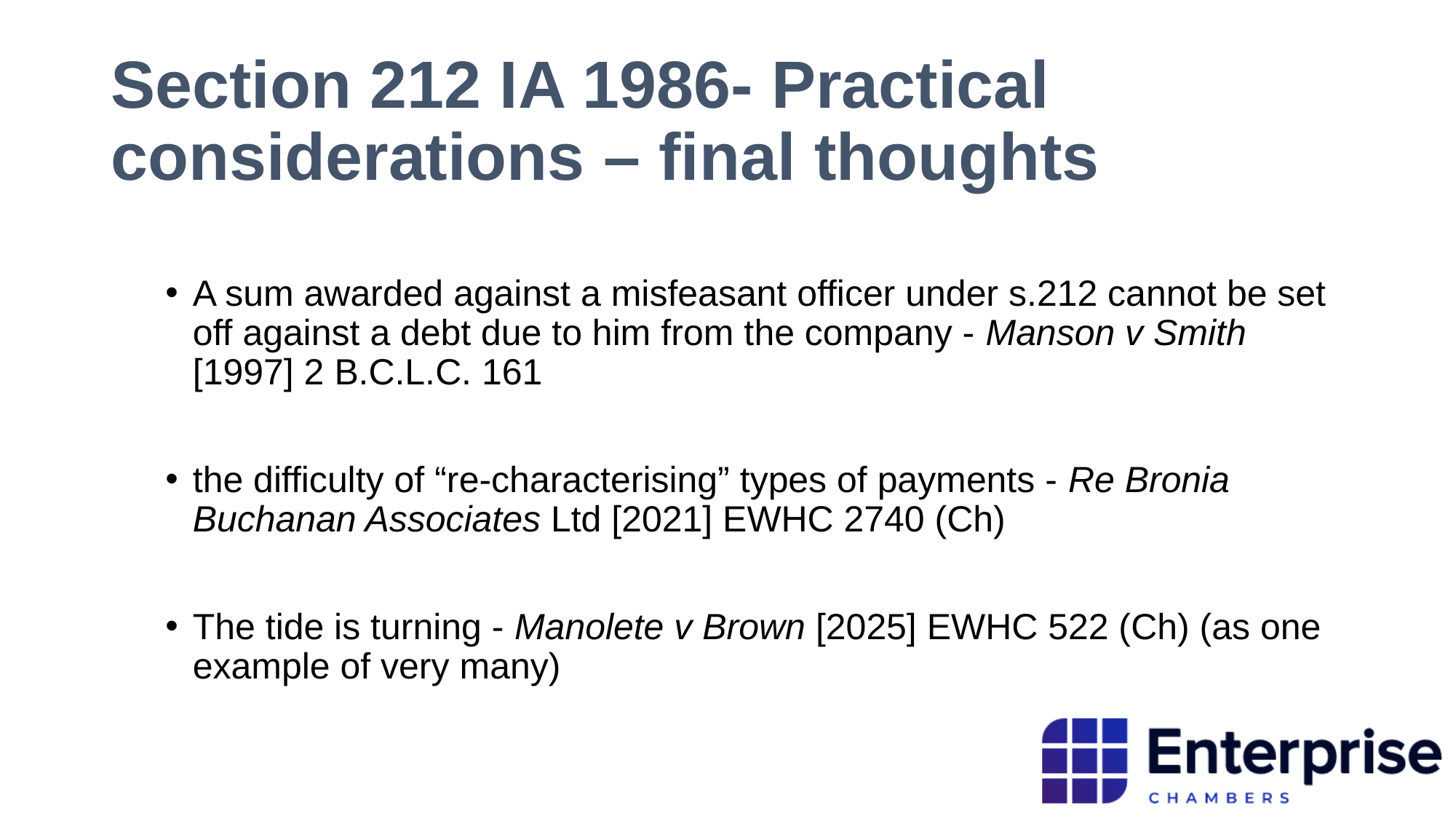

# Section 212 IA 1986- Practical considerations – final thoughts

A sum awarded against a misfeasant officer under s.212 cannot be set off against a debt due to him from the company - Manson v Smith [1997] 2 B.C.L.C. 161

the difficulty of “re-characterising” types of payments - Re Bronia Buchanan Associates Ltd [2021] EWHC 2740 (Ch)

The tide is turning - Manolete v Brown [2025] EWHC 522 (Ch) (as one example of very many)